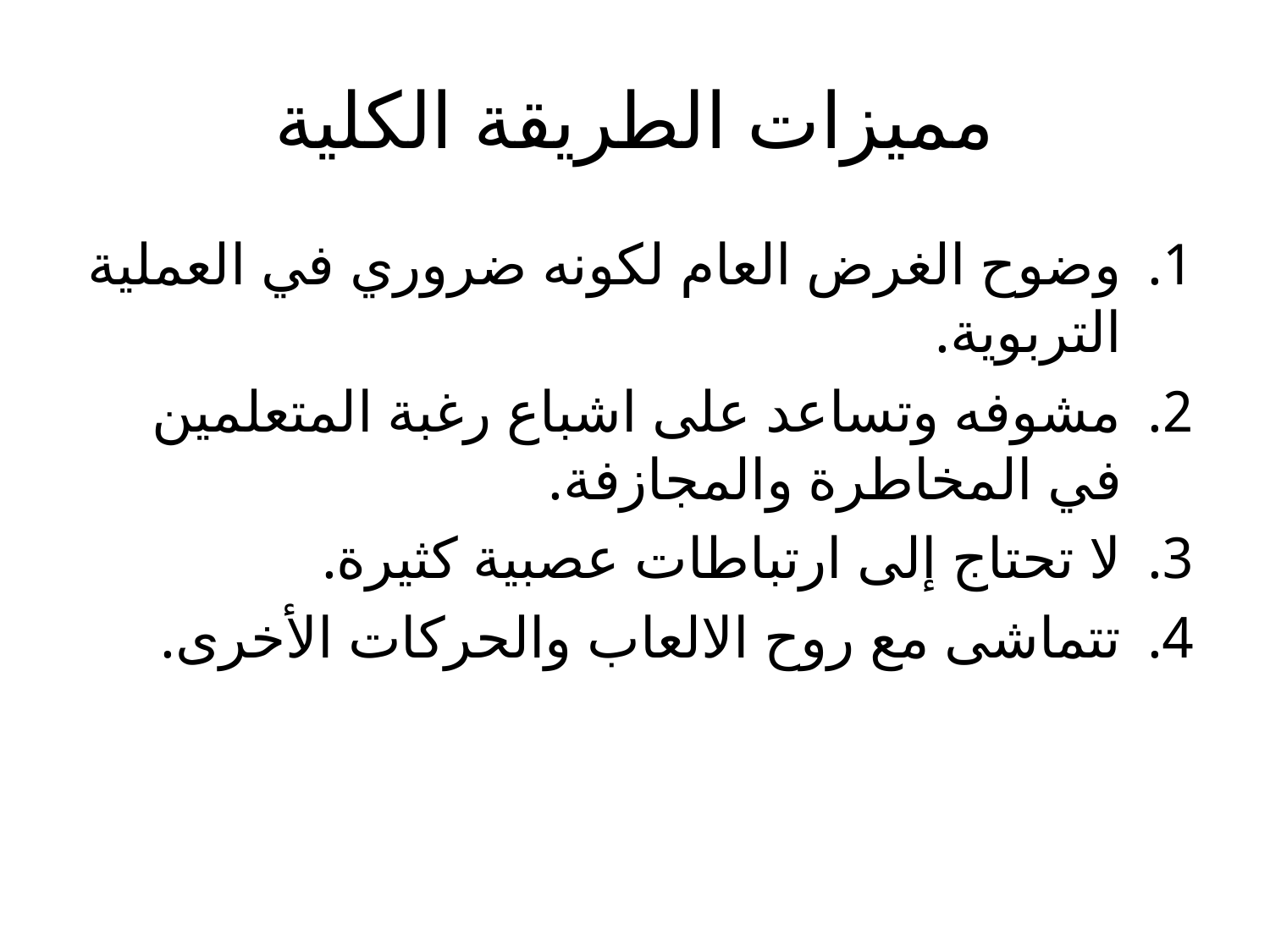

# مميزات الطريقة الكلية
وضوح الغرض العام لكونه ضروري في العملية التربوية.
مشوفه وتساعد على اشباع رغبة المتعلمين في المخاطرة والمجازفة.
لا تحتاج إلى ارتباطات عصبية كثيرة.
تتماشى مع روح الالعاب والحركات الأخرى.